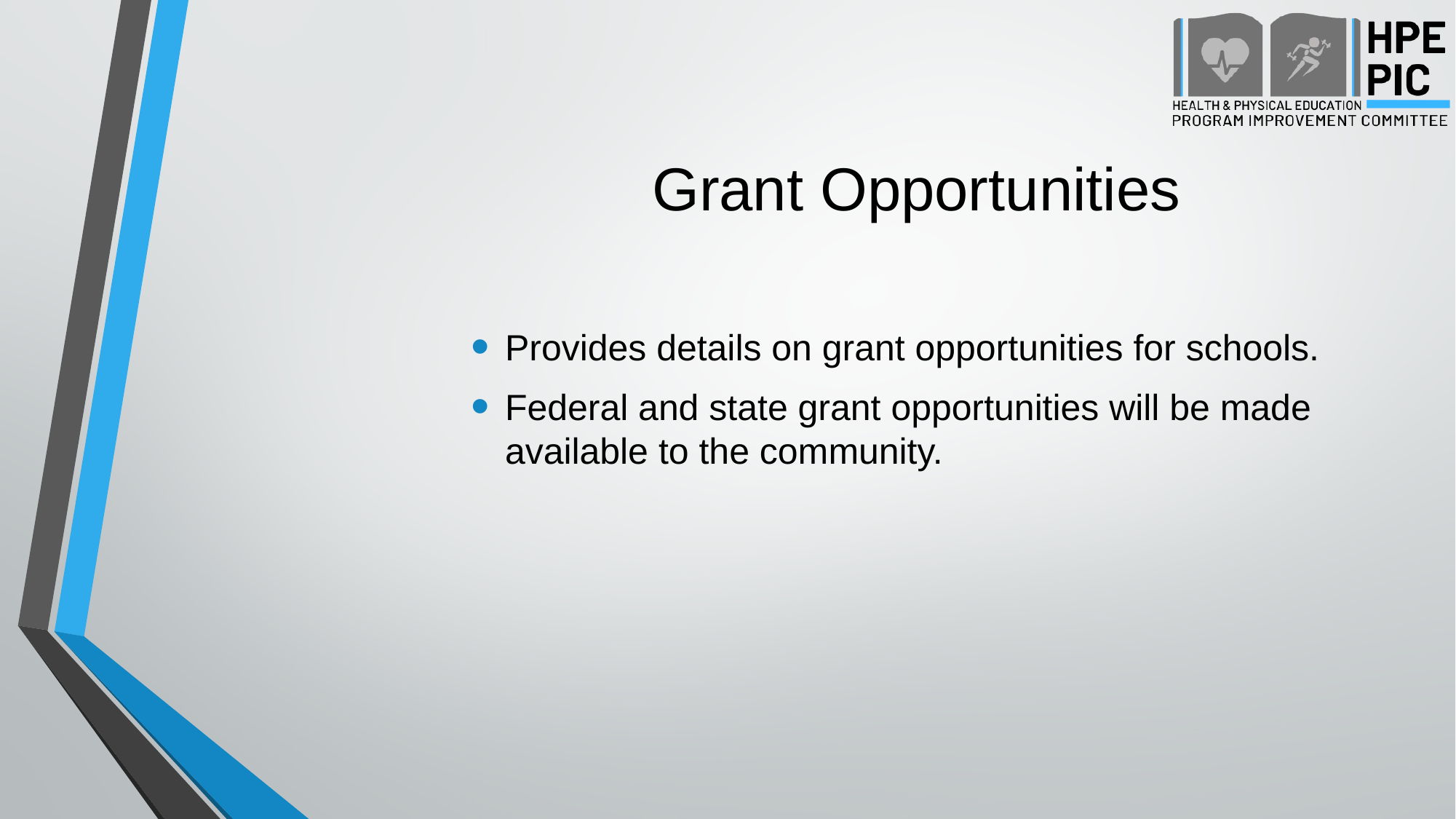

# Grant Opportunities
Provides details on grant opportunities for schools.
Federal and state grant opportunities will be made available to the community.